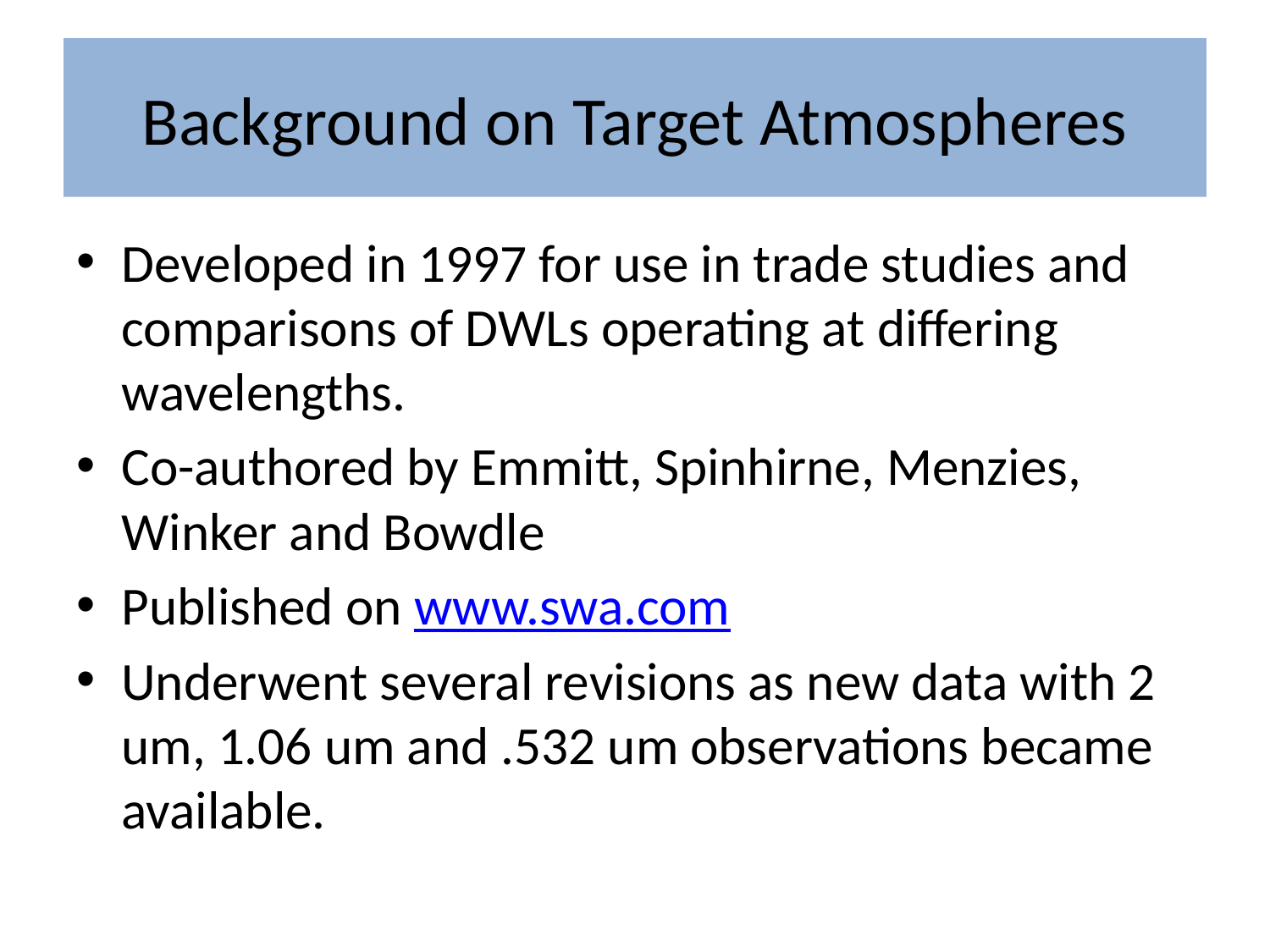

# Background on Target Atmospheres
Developed in 1997 for use in trade studies and comparisons of DWLs operating at differing wavelengths.
Co-authored by Emmitt, Spinhirne, Menzies, Winker and Bowdle
Published on www.swa.com
Underwent several revisions as new data with 2 um, 1.06 um and .532 um observations became available.